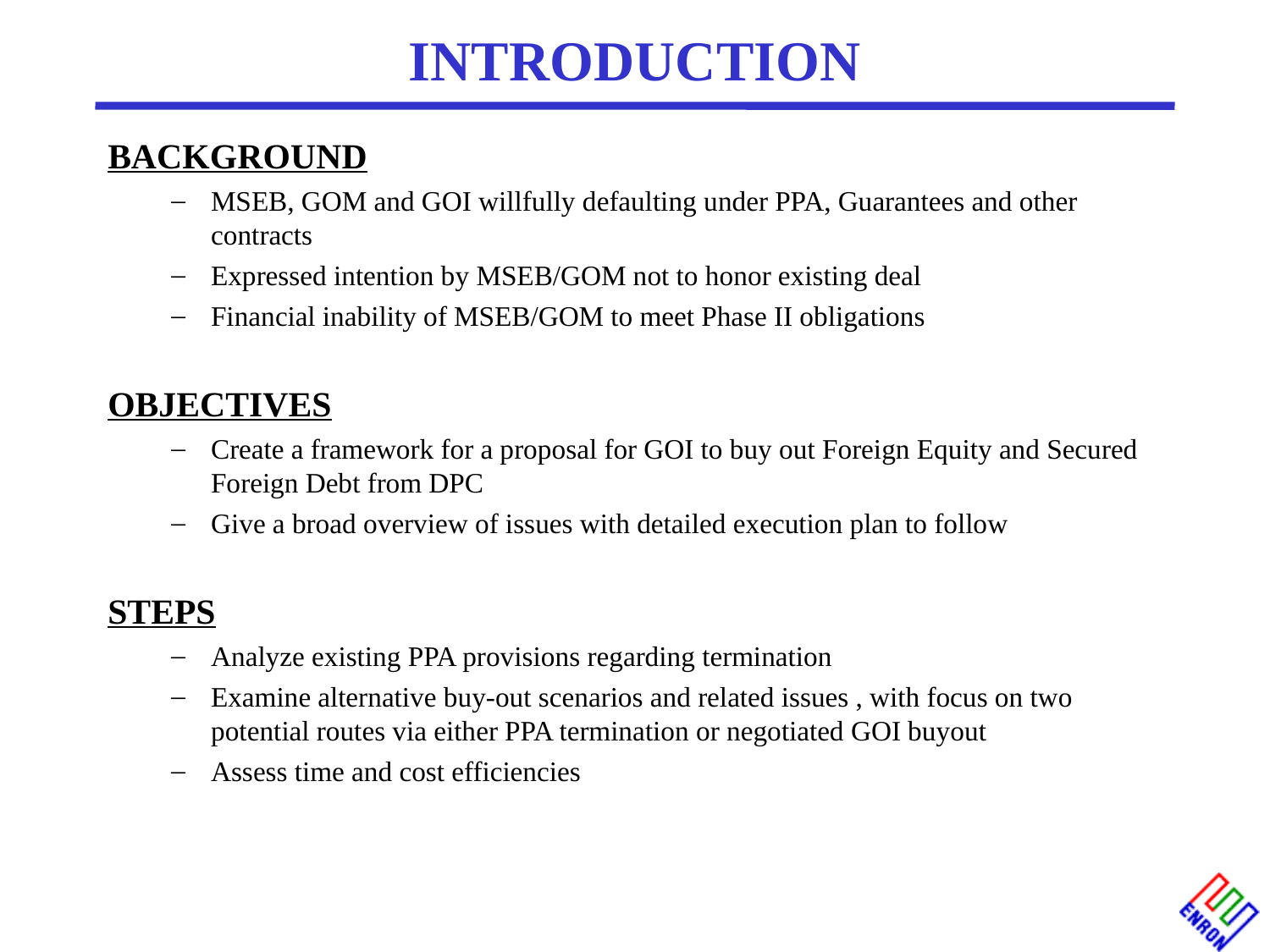

# INTRODUCTION
BACKGROUND
MSEB, GOM and GOI willfully defaulting under PPA, Guarantees and other contracts
Expressed intention by MSEB/GOM not to honor existing deal
Financial inability of MSEB/GOM to meet Phase II obligations

OBJECTIVES
Create a framework for a proposal for GOI to buy out Foreign Equity and Secured Foreign Debt from DPC
Give a broad overview of issues with detailed execution plan to follow

STEPS
Analyze existing PPA provisions regarding termination
Examine alternative buy-out scenarios and related issues , with focus on two potential routes via either PPA termination or negotiated GOI buyout
Assess time and cost efficiencies